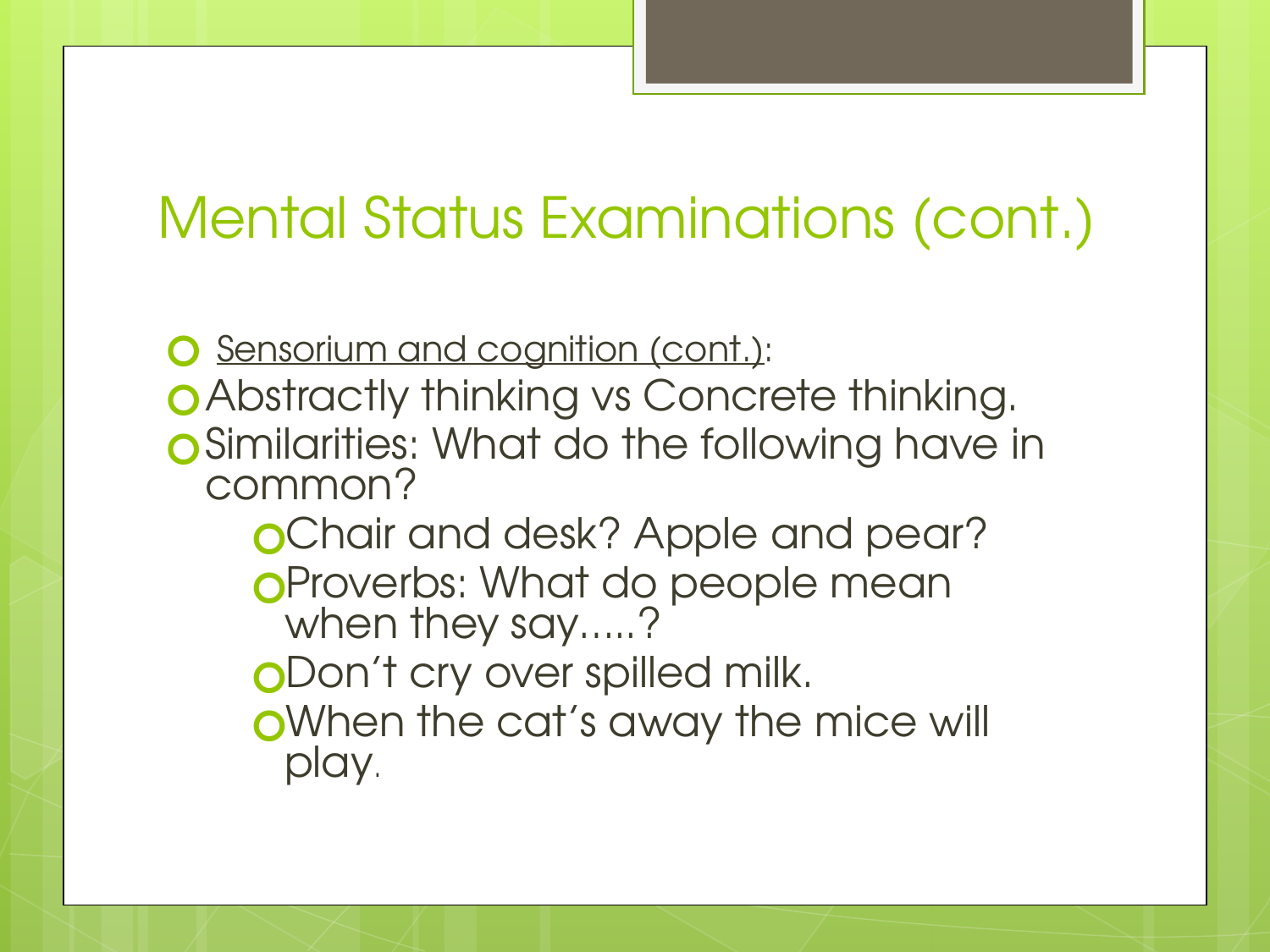

# Mental Status Examinations (cont.)
 Sensorium and cognition (cont.):
Abstractly thinking vs Concrete thinking.
Similarities: What do the following have in common?
Chair and desk? Apple and pear?
Proverbs: What do people mean when they say…..?
Don’t cry over spilled milk.
When the cat’s away the mice will play.